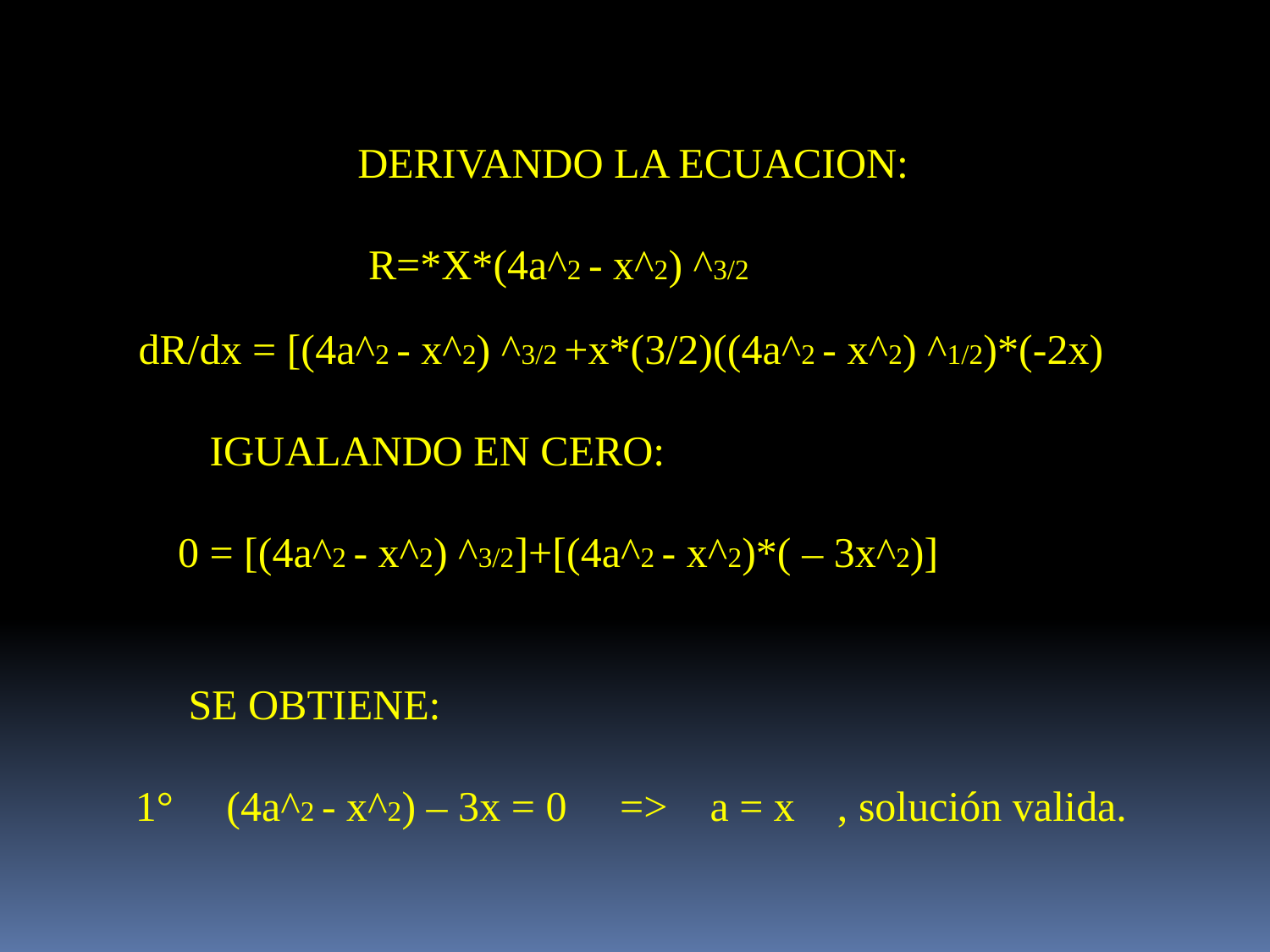

DERIVANDO LA ECUACION:

                           R=*X*(4a^2 - x^2) ^3/2

        dR/dx = [(4a^2 - x^2) ^3/2 +x*(3/2)((4a^2 - x^2) ^1/2)*(-2x)

        	IGUALANDO EN CERO:

         0 = [(4a^2 - x^2) ^3/2]+[(4a^2 - x^2)*( – 3x^2)]

          SE OBTIENE:

     1°     (4a^2 - x^2) – 3x = 0     =>    a = x    , solución valida.